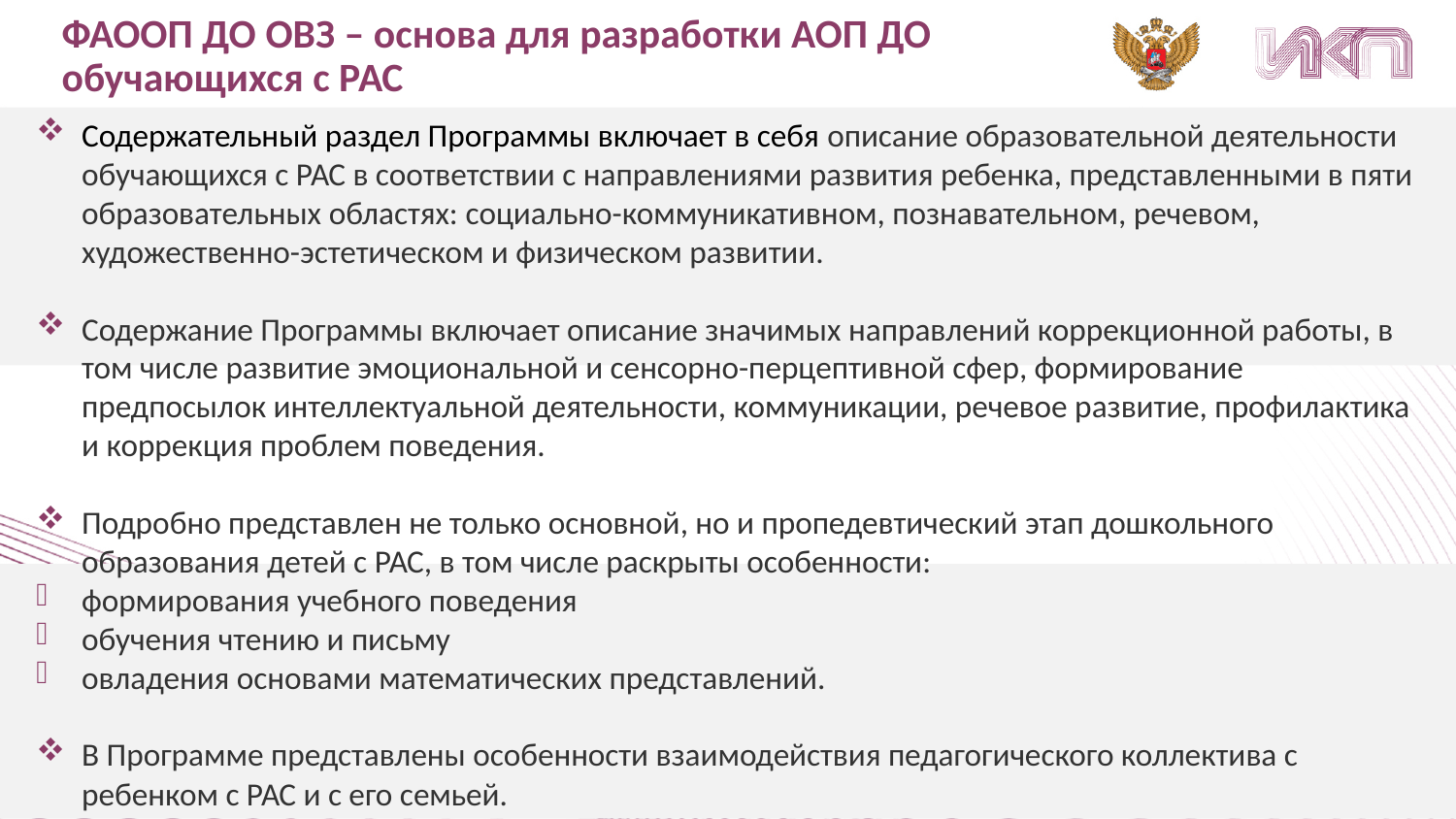

ФАООП ДО ОВЗ – основа для разработки АОП ДО
обучающихся с РАС

Содержательный раздел Программы включает в себя описание образовательной деятельности обучающихся с РАС в соответствии с направлениями развития ребенка, представленными в пяти образовательных областях: социально-коммуникативном, познавательном, речевом, художественно-эстетическом и физическом развитии.

Содержание Программы включает описание значимых направлений коррекционной работы, в том числе развитие эмоциональной и сенсорно-перцептивной сфер, формирование предпосылок интеллектуальной деятельности, коммуникации, речевое развитие, профилактика и коррекция проблем поведения.

Подробно представлен не только основной, но и пропедевтический этап дошкольного образования детей с РАС, в том числе раскрыты особенности:
формирования учебного поведения
обучения чтению и письму
овладения основами математических представлений.

В Программе представлены особенности взаимодействия педагогического коллектива с ребенком с РАС и с его семьей.